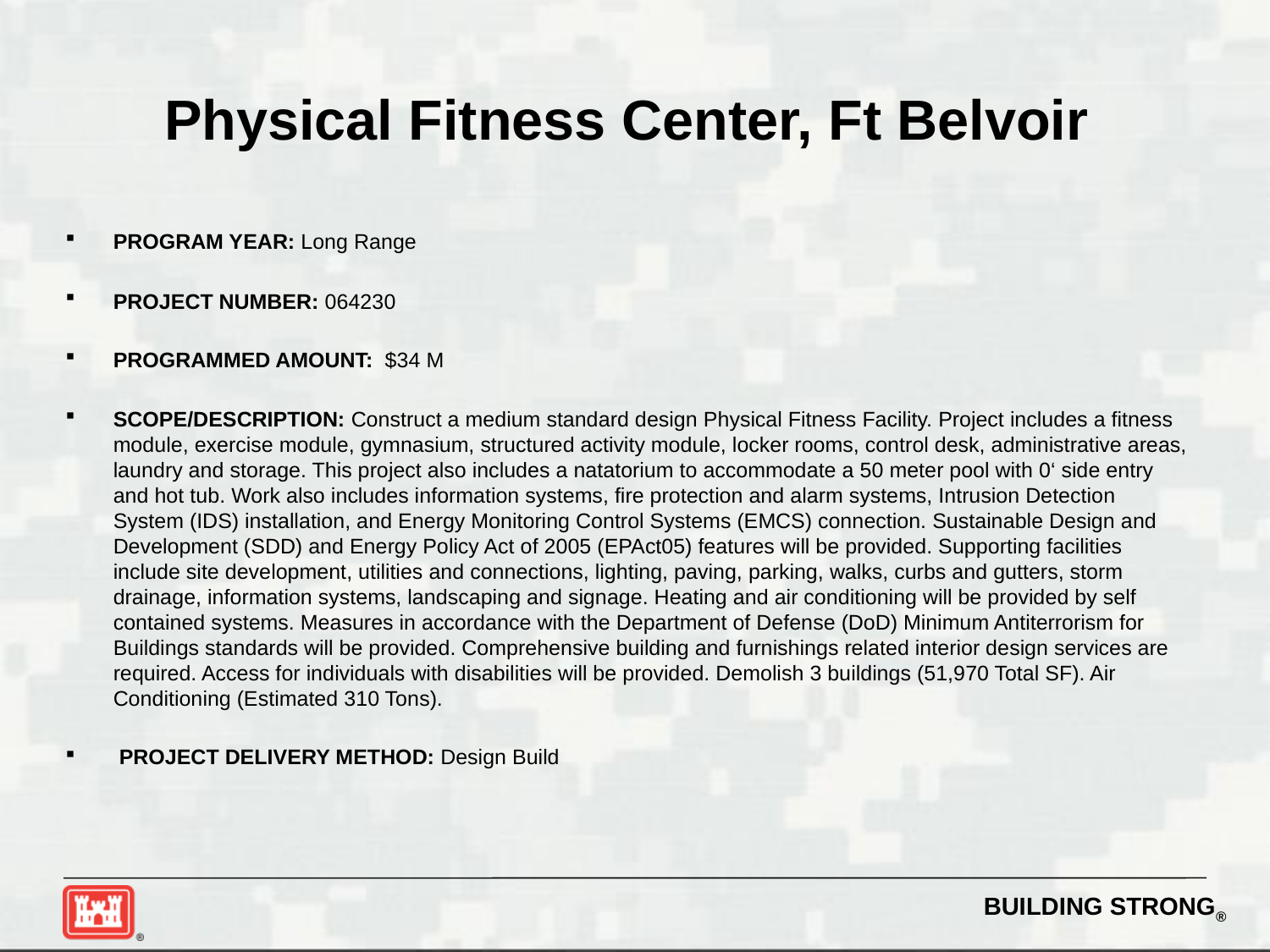

# Physical Fitness Center, Ft Belvoir
PROGRAM YEAR: Long Range

PROJECT NUMBER: 064230

PROGRAMMED AMOUNT:  $34 M

SCOPE/DESCRIPTION: Construct a medium standard design Physical Fitness Facility. Project includes a fitness module, exercise module, gymnasium, structured activity module, locker rooms, control desk, administrative areas, laundry and storage. This project also includes a natatorium to accommodate a 50 meter pool with 0‘ side entry and hot tub. Work also includes information systems, fire protection and alarm systems, Intrusion Detection System (IDS) installation, and Energy Monitoring Control Systems (EMCS) connection. Sustainable Design and Development (SDD) and Energy Policy Act of 2005 (EPAct05) features will be provided. Supporting facilities include site development, utilities and connections, lighting, paving, parking, walks, curbs and gutters, storm drainage, information systems, landscaping and signage. Heating and air conditioning will be provided by self contained systems. Measures in accordance with the Department of Defense (DoD) Minimum Antiterrorism for Buildings standards will be provided. Comprehensive building and furnishings related interior design services are required. Access for individuals with disabilities will be provided. Demolish 3 buildings (51,970 Total SF). Air Conditioning (Estimated 310 Tons).

 PROJECT DELIVERY METHOD: Design Build